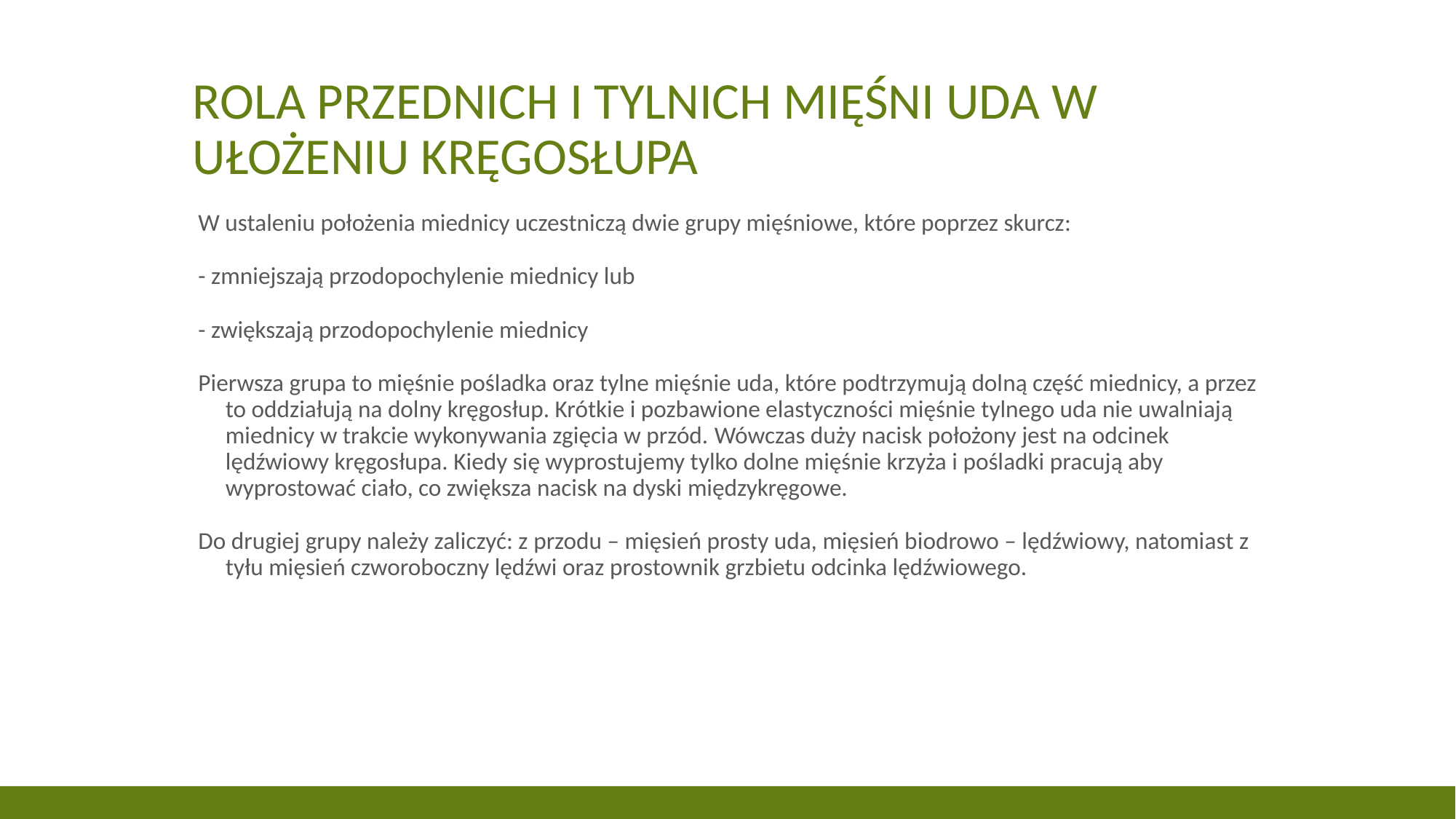

# Rola przednich i tylnich mięśni uda w ułożeniu kręgosłupa
W ustaleniu położenia miednicy uczestniczą dwie grupy mięśniowe, które poprzez skurcz:
- zmniejszają przodopochylenie miednicy lub
- zwiększają przodopochylenie miednicy
Pierwsza grupa to mięśnie pośladka oraz tylne mięśnie uda, które podtrzymują dolną część miednicy, a przez to oddziałują na dolny kręgosłup. Krótkie i pozbawione elastyczności mięśnie tylnego uda nie uwalniają miednicy w trakcie wykonywania zgięcia w przód. Wówczas duży nacisk położony jest na odcinek lędźwiowy kręgosłupa. Kiedy się wyprostujemy tylko dolne mięśnie krzyża i pośladki pracują aby wyprostować ciało, co zwiększa nacisk na dyski międzykręgowe.
Do drugiej grupy należy zaliczyć: z przodu – mięsień prosty uda, mięsień biodrowo – lędźwiowy, natomiast z tyłu mięsień czworoboczny lędźwi oraz prostownik grzbietu odcinka lędźwiowego.